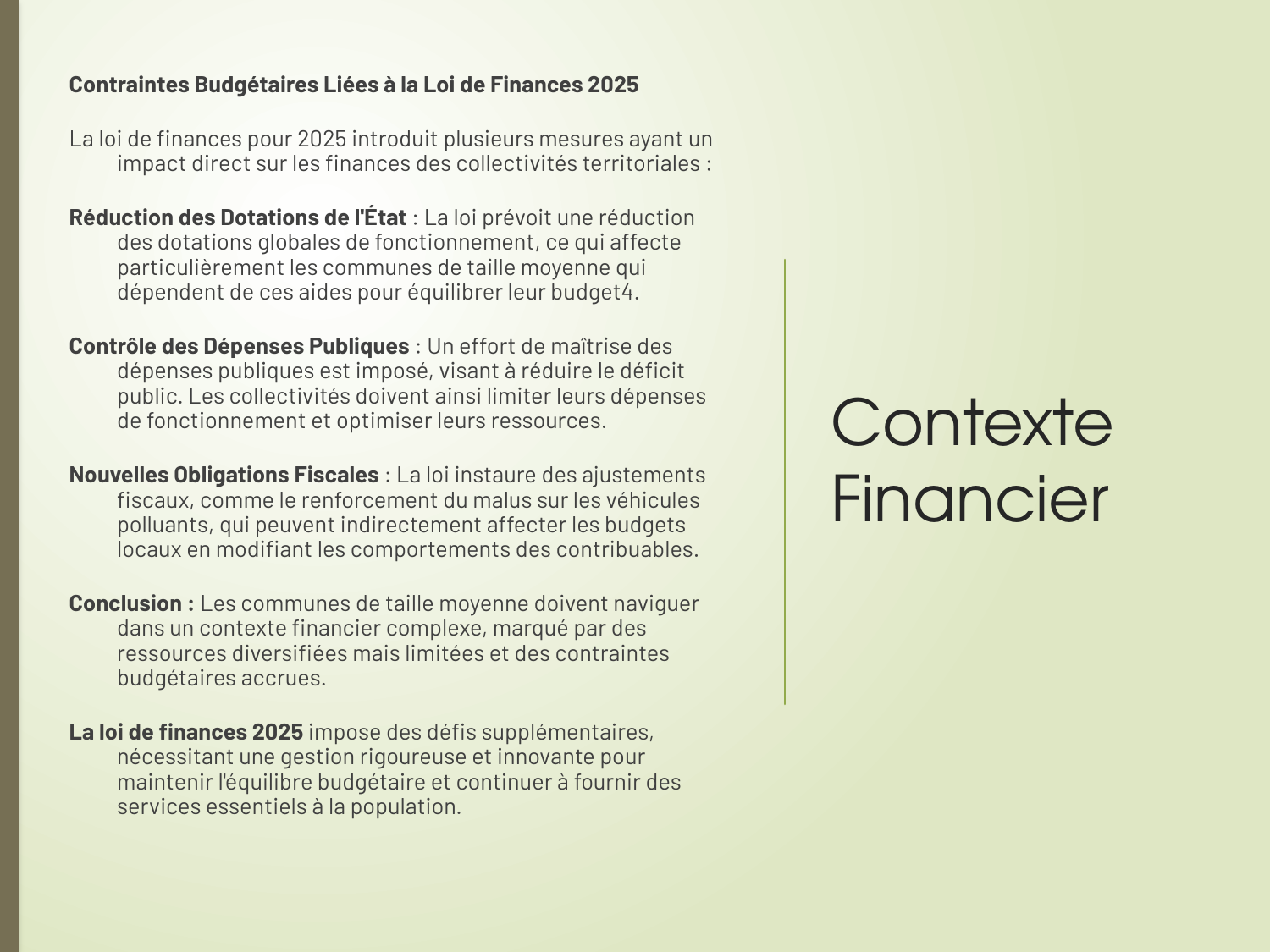

Contraintes Budgétaires Liées à la Loi de Finances 2025
La loi de finances pour 2025 introduit plusieurs mesures ayant un impact direct sur les finances des collectivités territoriales :
Réduction des Dotations de l'État : La loi prévoit une réduction des dotations globales de fonctionnement, ce qui affecte particulièrement les communes de taille moyenne qui dépendent de ces aides pour équilibrer leur budget4.
Contrôle des Dépenses Publiques : Un effort de maîtrise des dépenses publiques est imposé, visant à réduire le déficit public. Les collectivités doivent ainsi limiter leurs dépenses de fonctionnement et optimiser leurs ressources.
Nouvelles Obligations Fiscales : La loi instaure des ajustements fiscaux, comme le renforcement du malus sur les véhicules polluants, qui peuvent indirectement affecter les budgets locaux en modifiant les comportements des contribuables.
Conclusion : Les communes de taille moyenne doivent naviguer dans un contexte financier complexe, marqué par des ressources diversifiées mais limitées et des contraintes budgétaires accrues.
La loi de finances 2025 impose des défis supplémentaires, nécessitant une gestion rigoureuse et innovante pour maintenir l'équilibre budgétaire et continuer à fournir des services essentiels à la population.

# Contexte  Financier